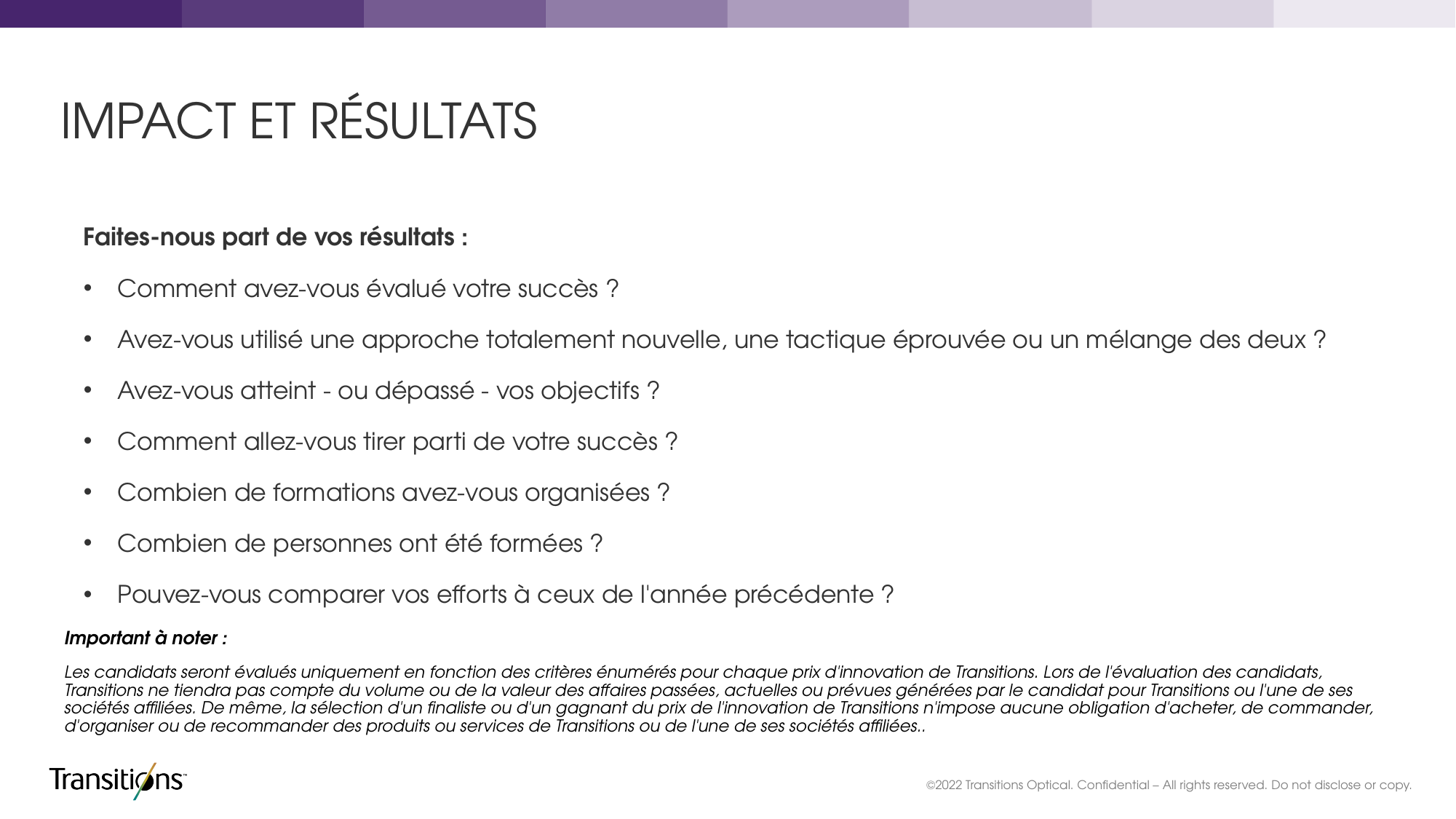

IMPACT ET RÉSULTATS
Faites-nous part de vos résultats :
Comment avez-vous évalué votre succès ?
Avez-vous utilisé une approche totalement nouvelle, une tactique éprouvée ou un mélange des deux ?
Avez-vous atteint - ou dépassé - vos objectifs ?
Comment allez-vous tirer parti de votre succès ?
Combien de formations avez-vous organisées ?
Combien de personnes ont été formées ?
Pouvez-vous comparer vos efforts à ceux de l'année précédente ?
Important à noter :
Les candidats seront évalués uniquement en fonction des critères énumérés pour chaque prix d'innovation de Transitions. Lors de l'évaluation des candidats, Transitions ne tiendra pas compte du volume ou de la valeur des affaires passées, actuelles ou prévues générées par le candidat pour Transitions ou l'une de ses sociétés affiliées. De même, la sélection d'un finaliste ou d'un gagnant du prix de l'innovation de Transitions n'impose aucune obligation d'acheter, de commander, d'organiser ou de recommander des produits ou services de Transitions ou de l'une de ses sociétés affiliées..​